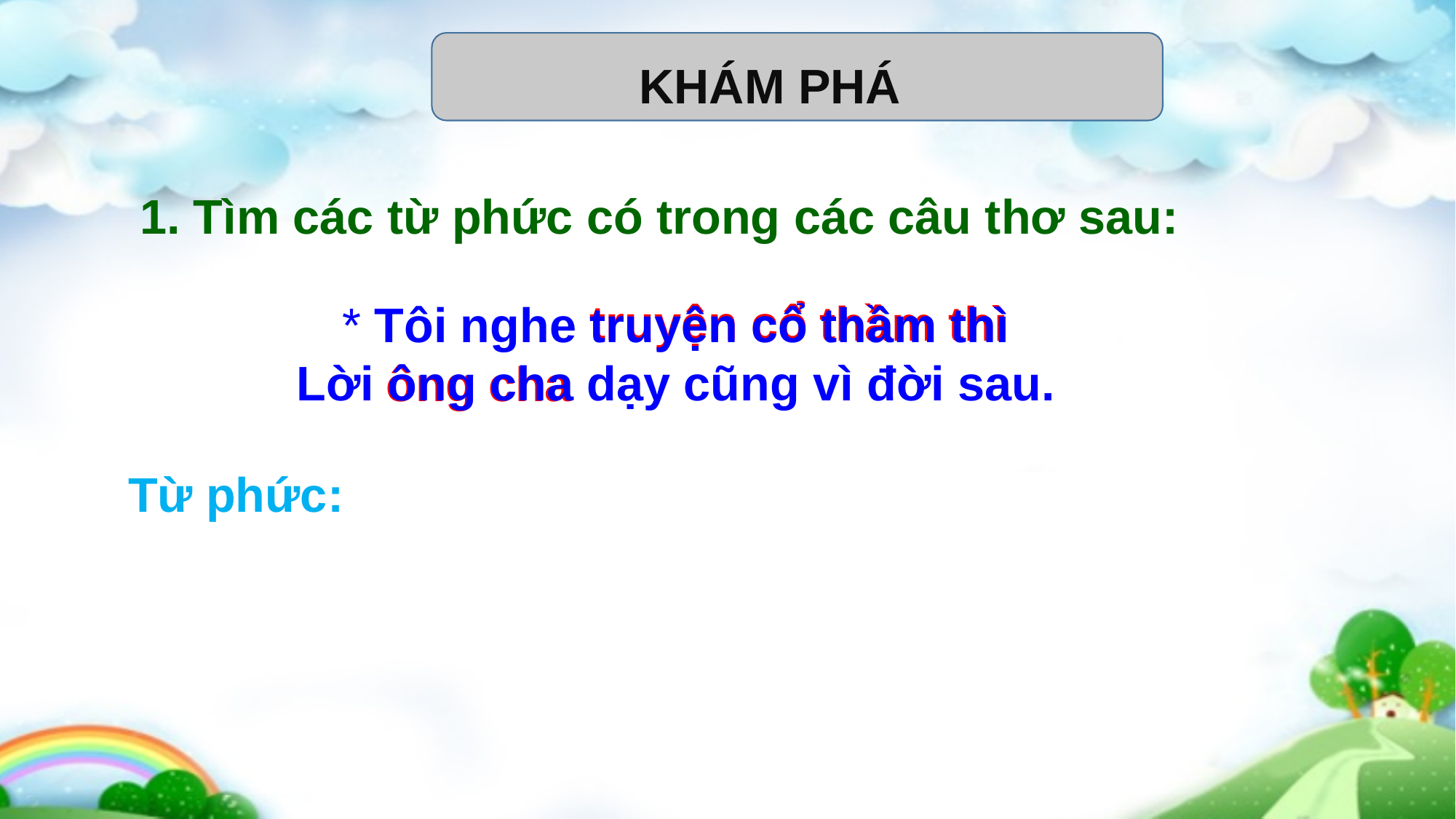

KHÁM PHÁ
1. Tìm các từ phức có trong các câu thơ sau:
truyện cổ
thầm thì
* Tôi nghe truyện cổ thầm thì
Lời ông cha dạy cũng vì đời sau.
ông cha
Từ phức: